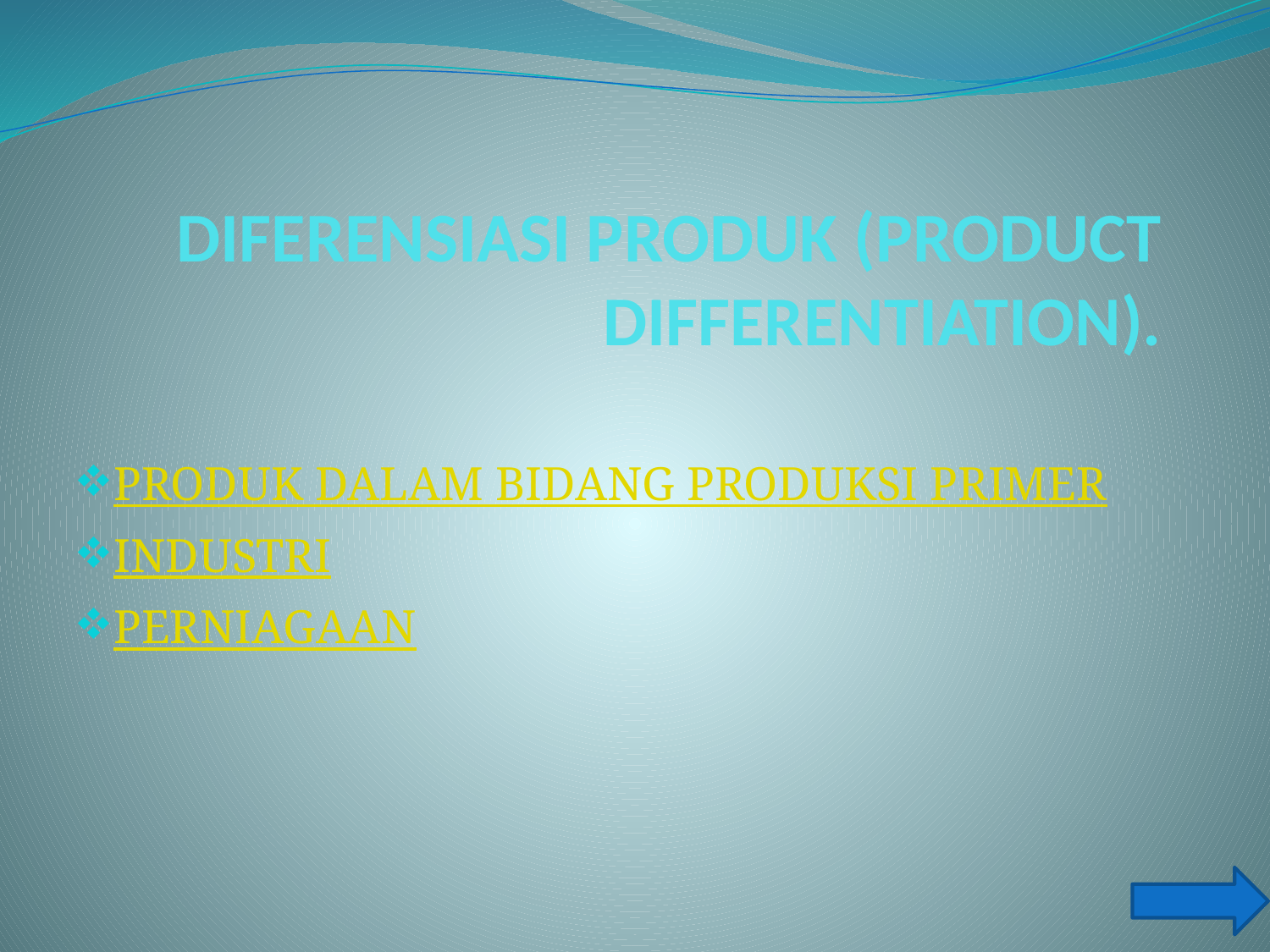

# DIFERENSIASI PRODUK (PRODUCT DIFFERENTIATION).
PRODUK DALAM BIDANG PRODUKSI PRIMER
INDUSTRI
PERNIAGAAN